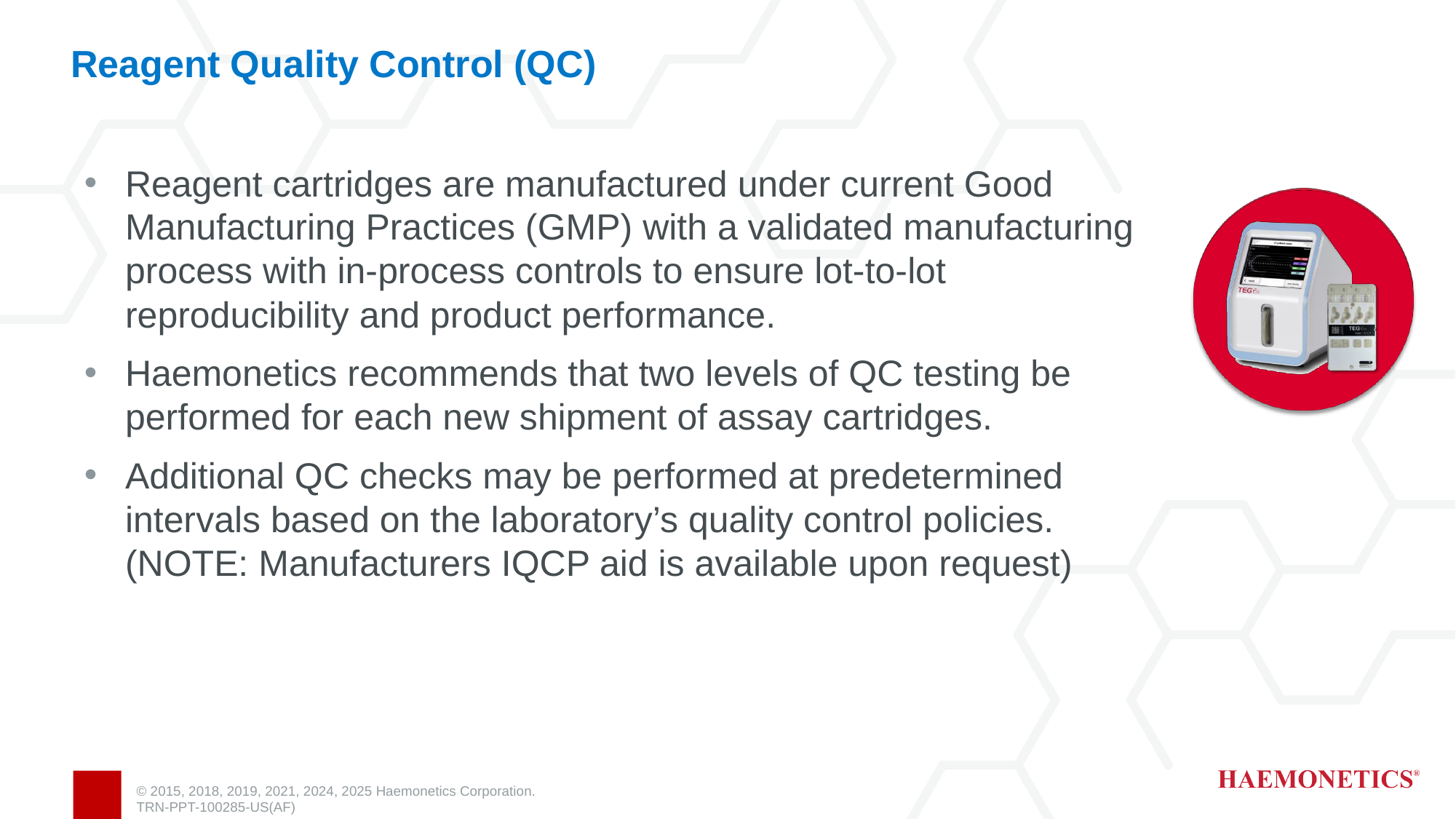

# Reagent Quality Control (QC)
Reagent cartridges are manufactured under current Good Manufacturing Practices (GMP) with a validated manufacturing process with in-process controls to ensure lot-to-lot reproducibility and product performance.
Haemonetics recommends that two levels of QC testing be performed for each new shipment of assay cartridges.
Additional QC checks may be performed at predetermined intervals based on the laboratory’s quality control policies.
(NOTE: Manufacturers IQCP aid is available upon request)